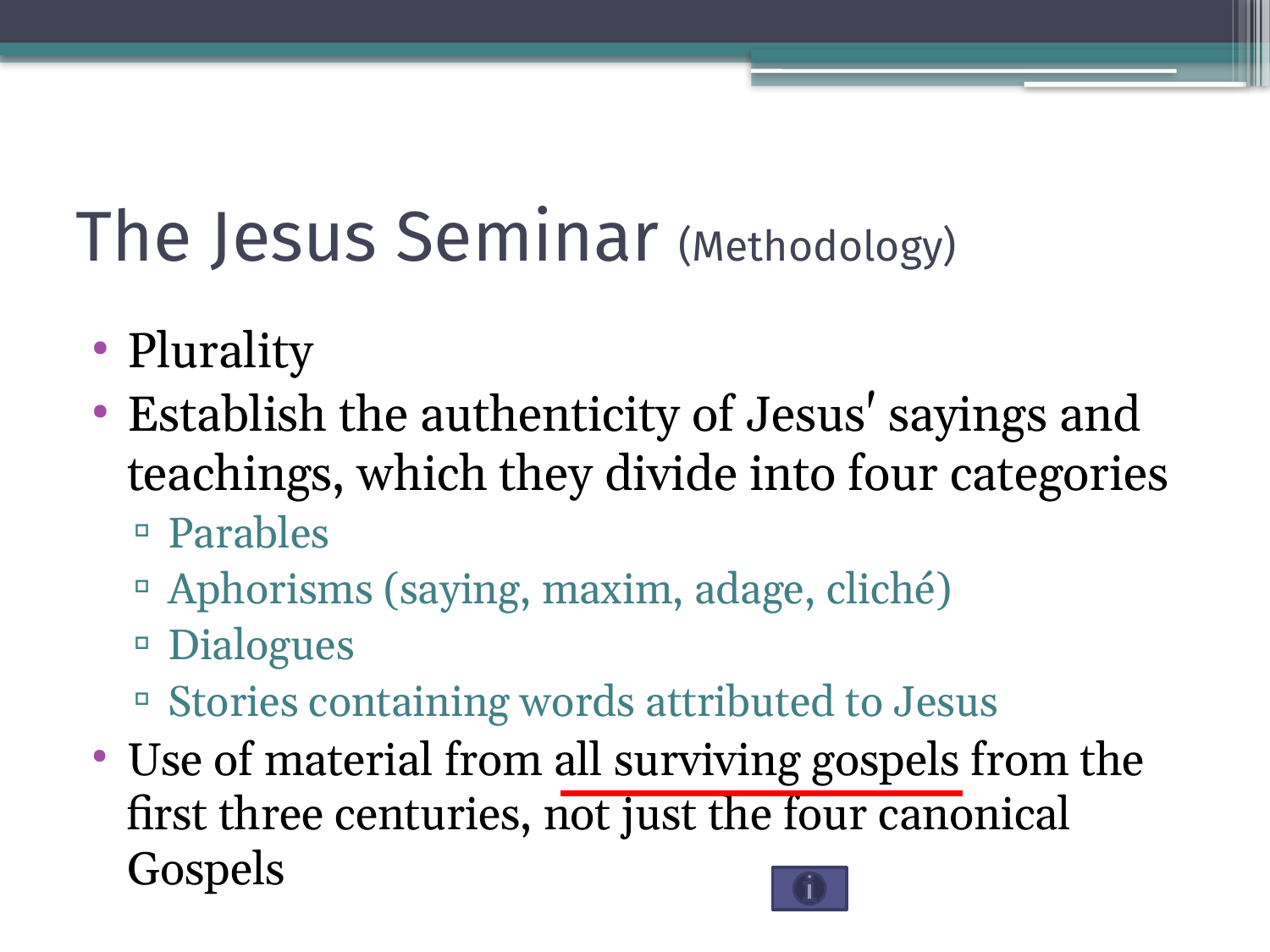

# The Jesus Seminar (Methodology)
Plurality
Establish the authenticity of Jesus' sayings and teachings, which they divide into four categories
Parables
Aphorisms (saying, maxim, adage, cliché)
Dialogues
Stories containing words attributed to Jesus
Use of material from all surviving gospels from the first three centuries, not just the four canonical Gospels